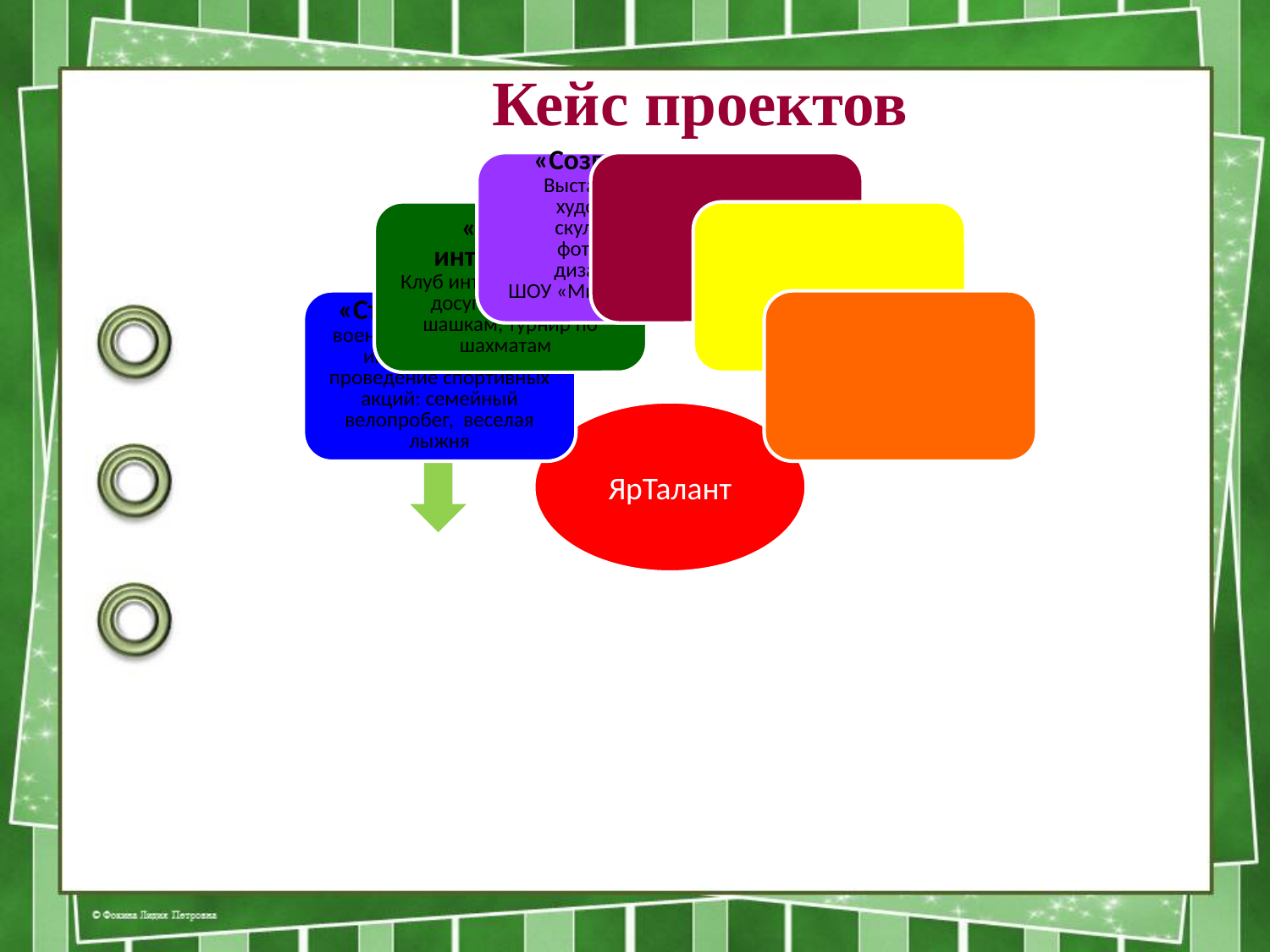

Кейс проектов
ЯрТалант
«Созвездие»
ШОУ «Минута Славы»
«Страна спорта»